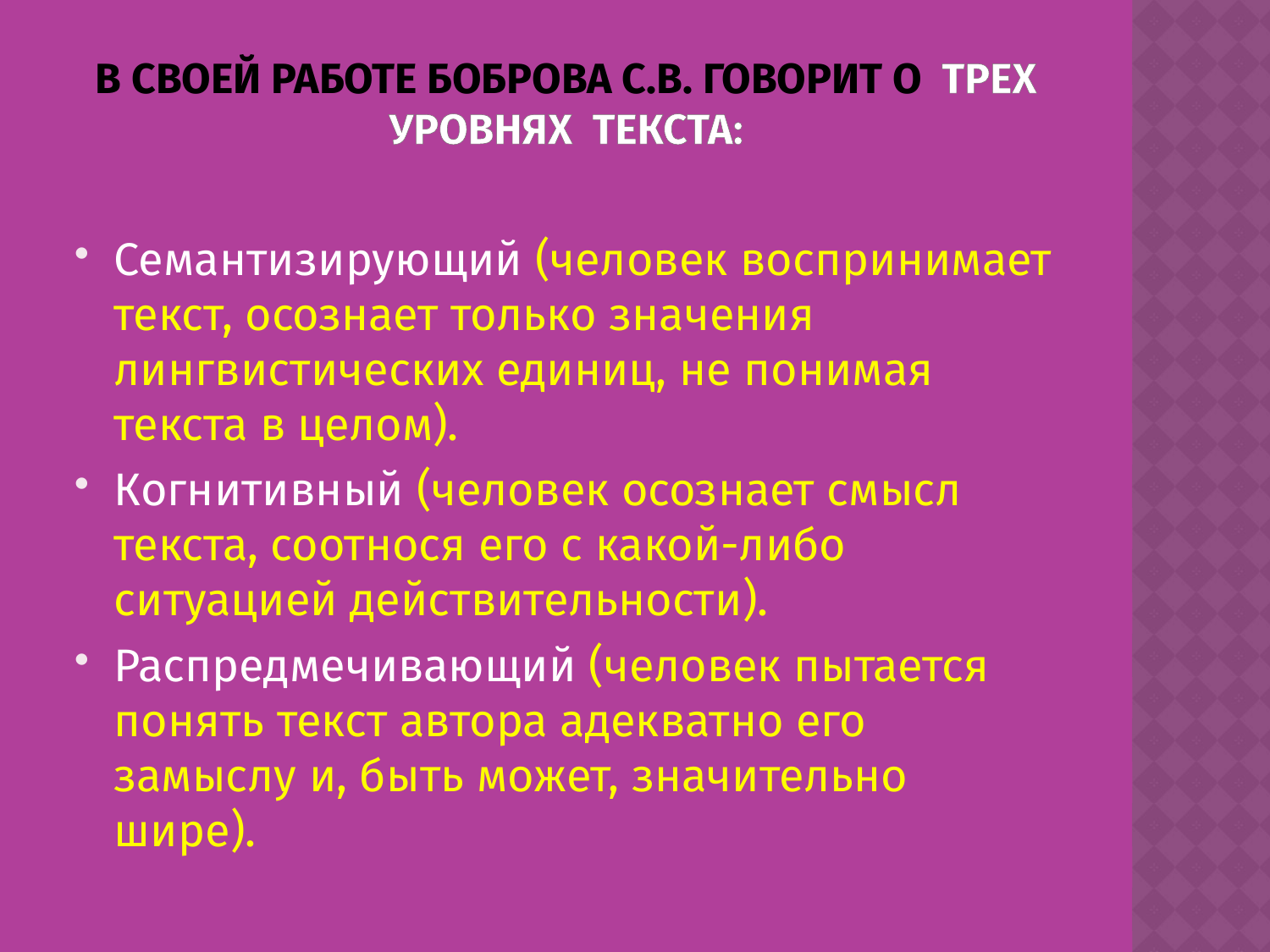

# В своей работе Боброва С.В. говорит о  трех уровнях  текста:
Семантизирующий (человек воспринимает текст, осознает только значения лингвистических единиц, не понимая текста в целом).
Когнитивный (человек осознает смысл текста, соотнося его с какой-либо ситуацией действительности).
Распредмечивающий (человек пытается понять текст автора адекватно его замыслу и, быть может, значительно шире).